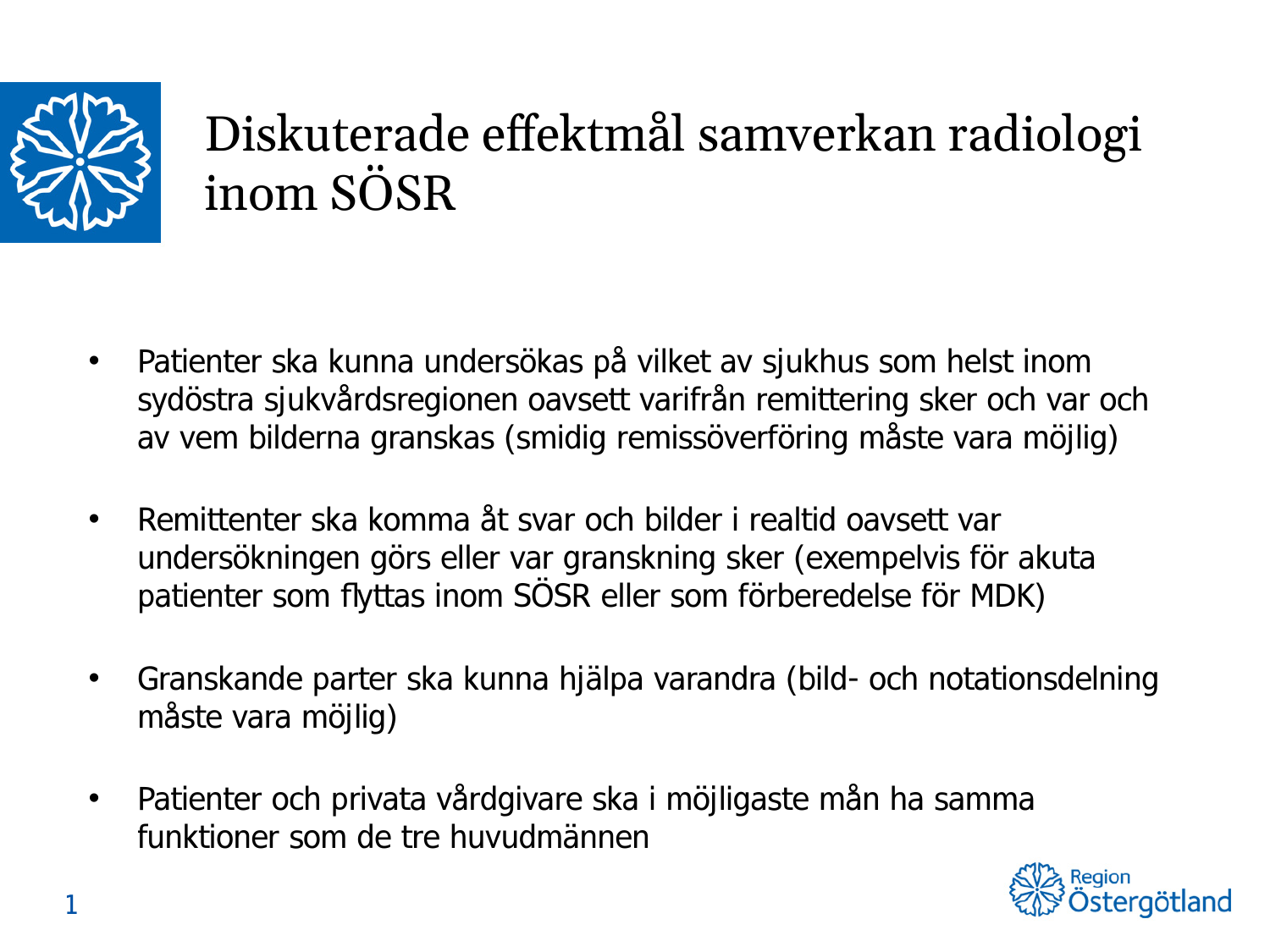

# Diskuterade effektmål samverkan radiologi inom SÖSR
Patienter ska kunna undersökas på vilket av sjukhus som helst inom sydöstra sjukvårdsregionen oavsett varifrån remittering sker och var och av vem bilderna granskas (smidig remissöverföring måste vara möjlig)
Remittenter ska komma åt svar och bilder i realtid oavsett var undersökningen görs eller var granskning sker (exempelvis för akuta patienter som flyttas inom SÖSR eller som förberedelse för MDK)
Granskande parter ska kunna hjälpa varandra (bild- och notationsdelning måste vara möjlig)
Patienter och privata vårdgivare ska i möjligaste mån ha samma funktioner som de tre huvudmännen

1